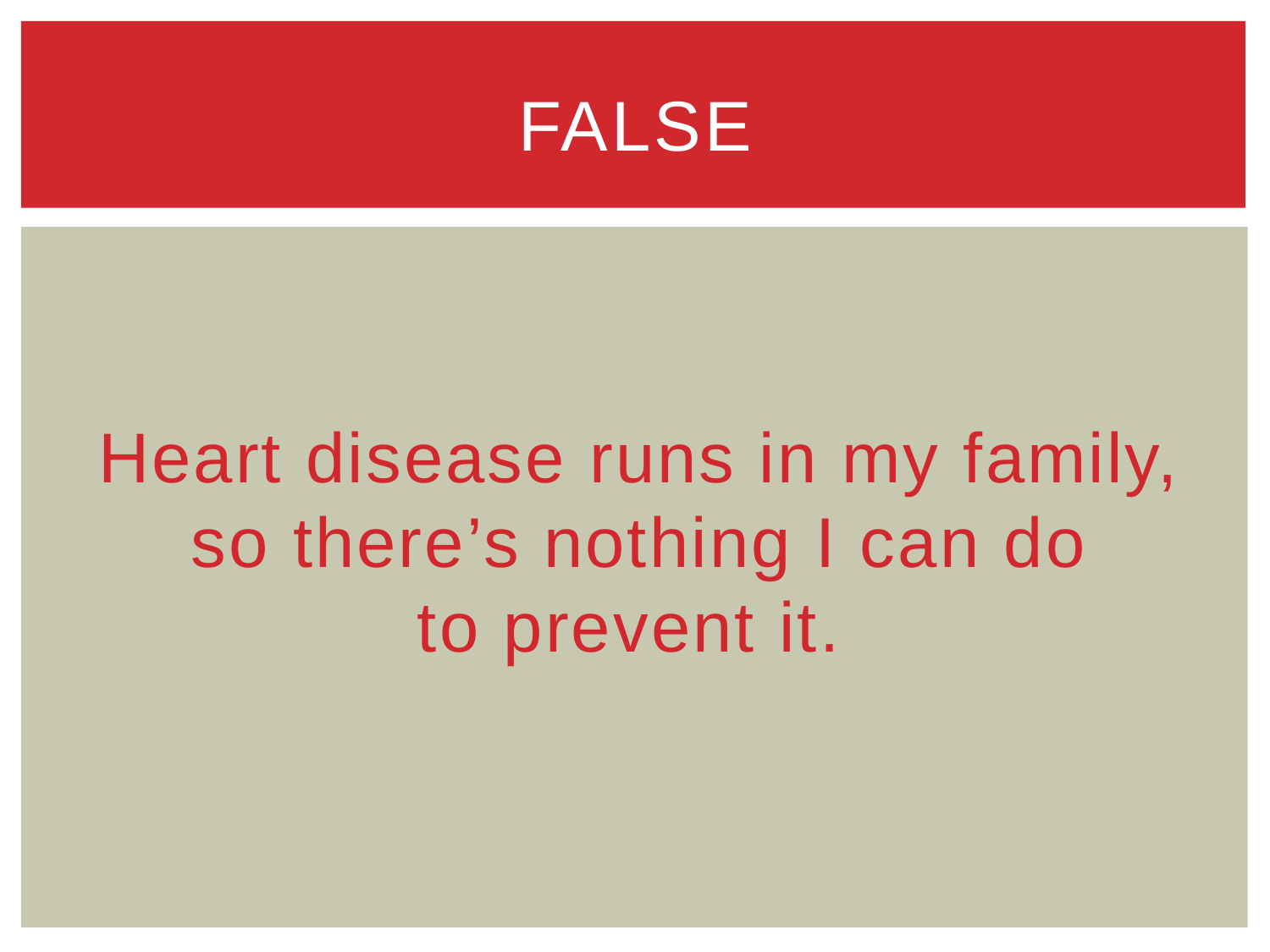

# FALSE
Heart disease runs in my family, so there’s nothing I can do
to prevent it.